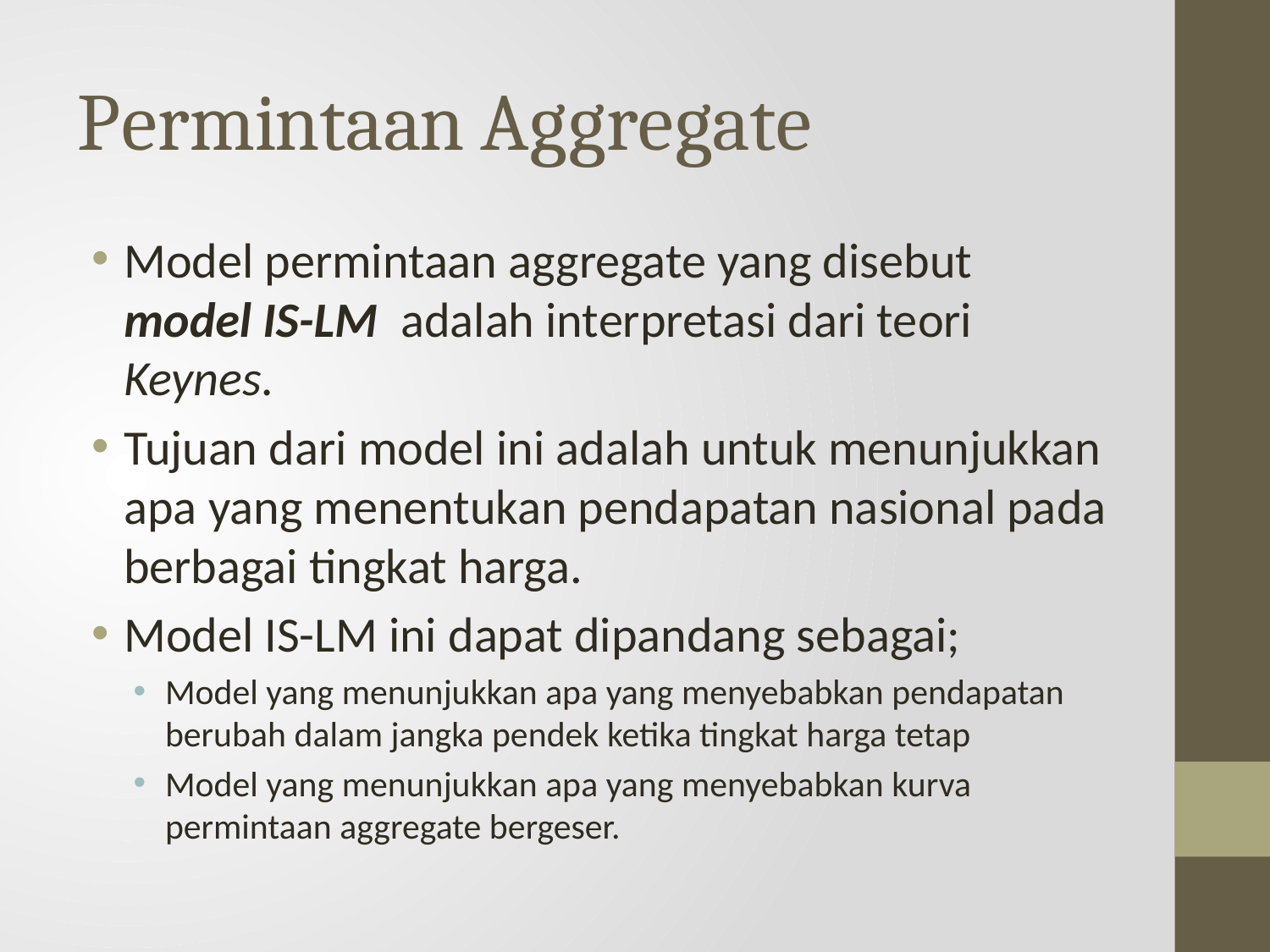

# Permintaan Aggregate
Model permintaan aggregate yang disebut model IS-LM  adalah interpretasi dari teori Keynes.
Tujuan dari model ini adalah untuk menunjukkan apa yang menentukan pendapatan nasional pada berbagai tingkat harga.
Model IS-LM ini dapat dipandang sebagai;
Model yang menunjukkan apa yang menyebabkan pendapatan berubah dalam jangka pendek ketika tingkat harga tetap
Model yang menunjukkan apa yang menyebabkan kurva permintaan aggregate bergeser.